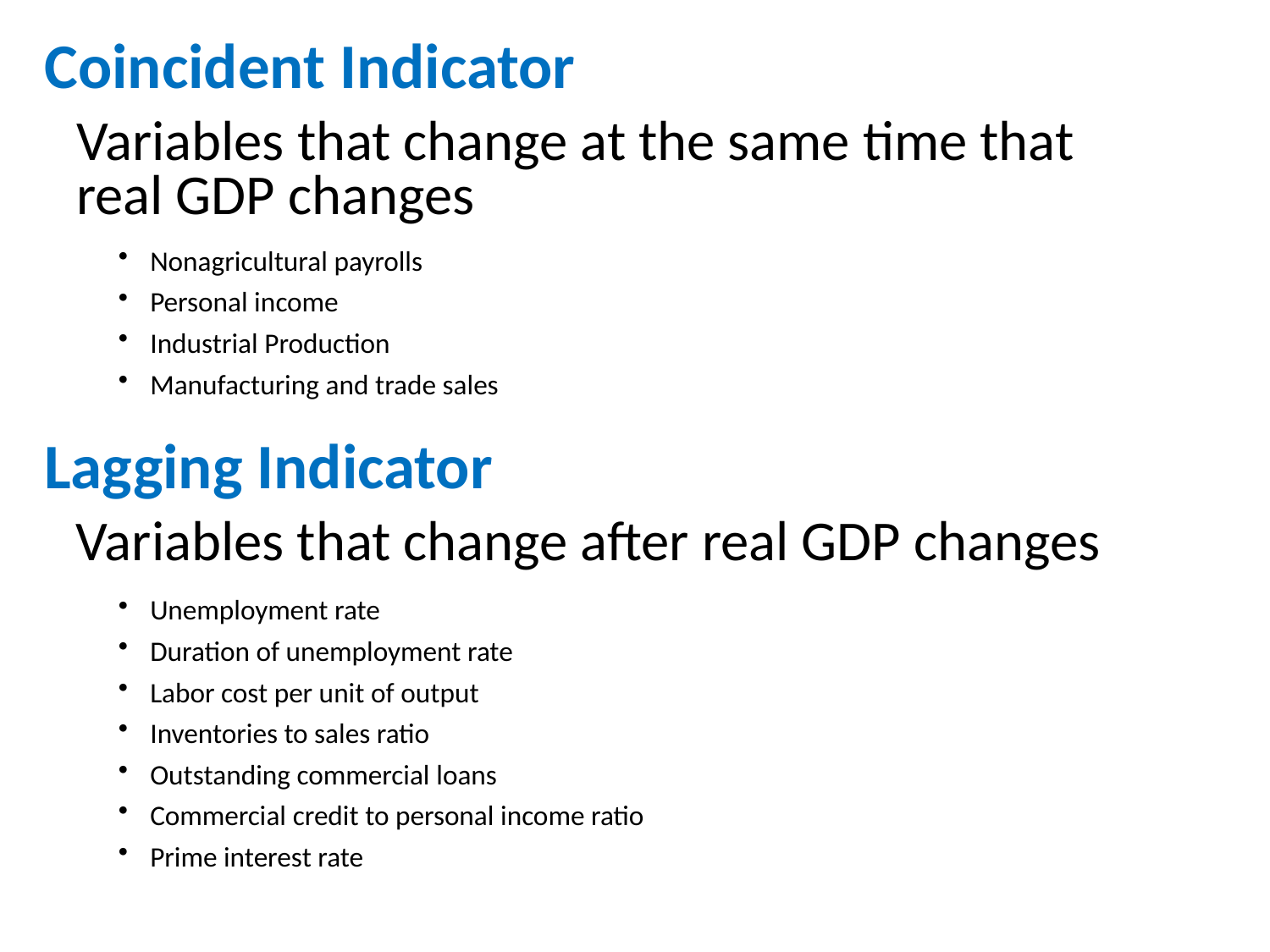

# Coincident Indicator
Variables that change at the same time that real GDP changes
Nonagricultural payrolls
Personal income
Industrial Production
Manufacturing and trade sales
Lagging Indicator
Variables that change after real GDP changes
Unemployment rate
Duration of unemployment rate
Labor cost per unit of output
Inventories to sales ratio
Outstanding commercial loans
Commercial credit to personal income ratio
Prime interest rate